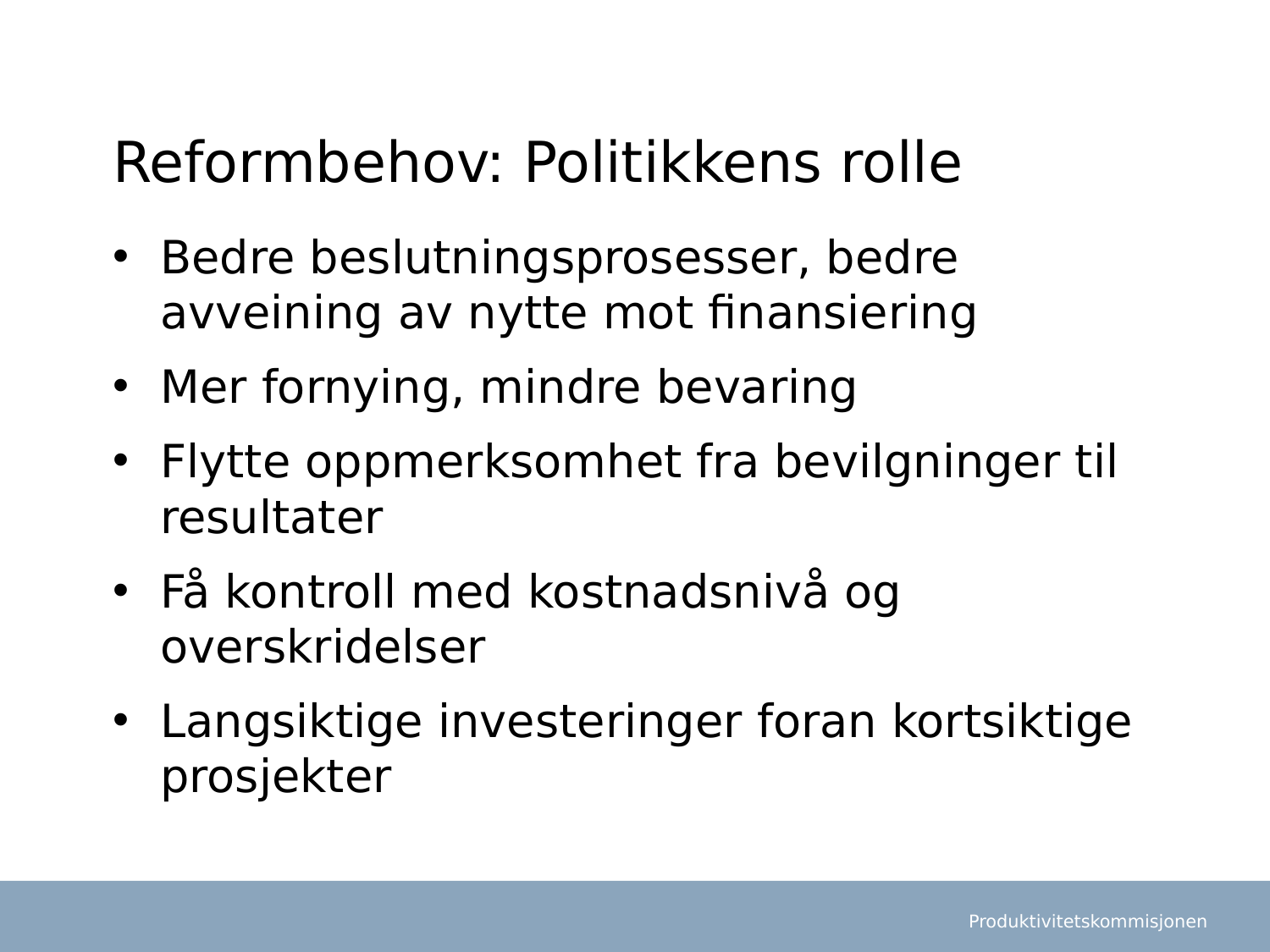

# Reformbehov: Politikkens rolle
Bedre beslutningsprosesser, bedre avveining av nytte mot finansiering
Mer fornying, mindre bevaring
Flytte oppmerksomhet fra bevilgninger til resultater
Få kontroll med kostnadsnivå og overskridelser
Langsiktige investeringer foran kortsiktige prosjekter